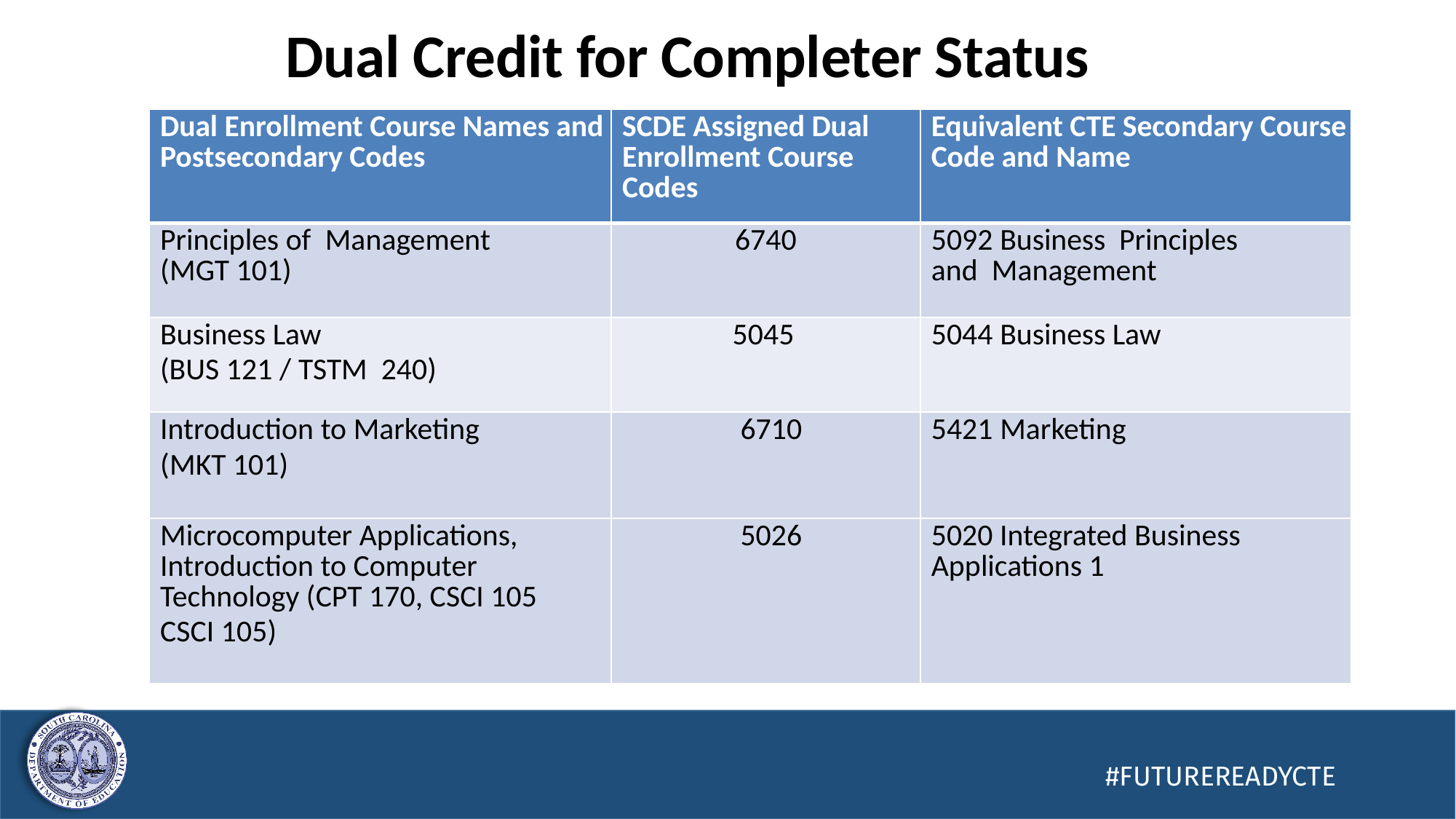

# Dual Credit for Completer Status
| Dual Enrollment Course Names and Postsecondary Codes | SCDE Assigned Dual Enrollment Course Codes | Equivalent CTE Secondary Course Code and Name |
| --- | --- | --- |
| Principles of Management (MGT 101) | 6740 | 5092 Business Principles and Management |
| Business Law (BUS 121 / TSTM 240) | 5045 | 5044 Business Law |
| Introduction to Marketing (MKT 101) | 6710 | 5421 Marketing |
| Microcomputer Applications, Introduction to Computer Technology (CPT 170, CSCI 105 CSCI 105) | 5026 | 5020 Integrated Business Applications 1 |